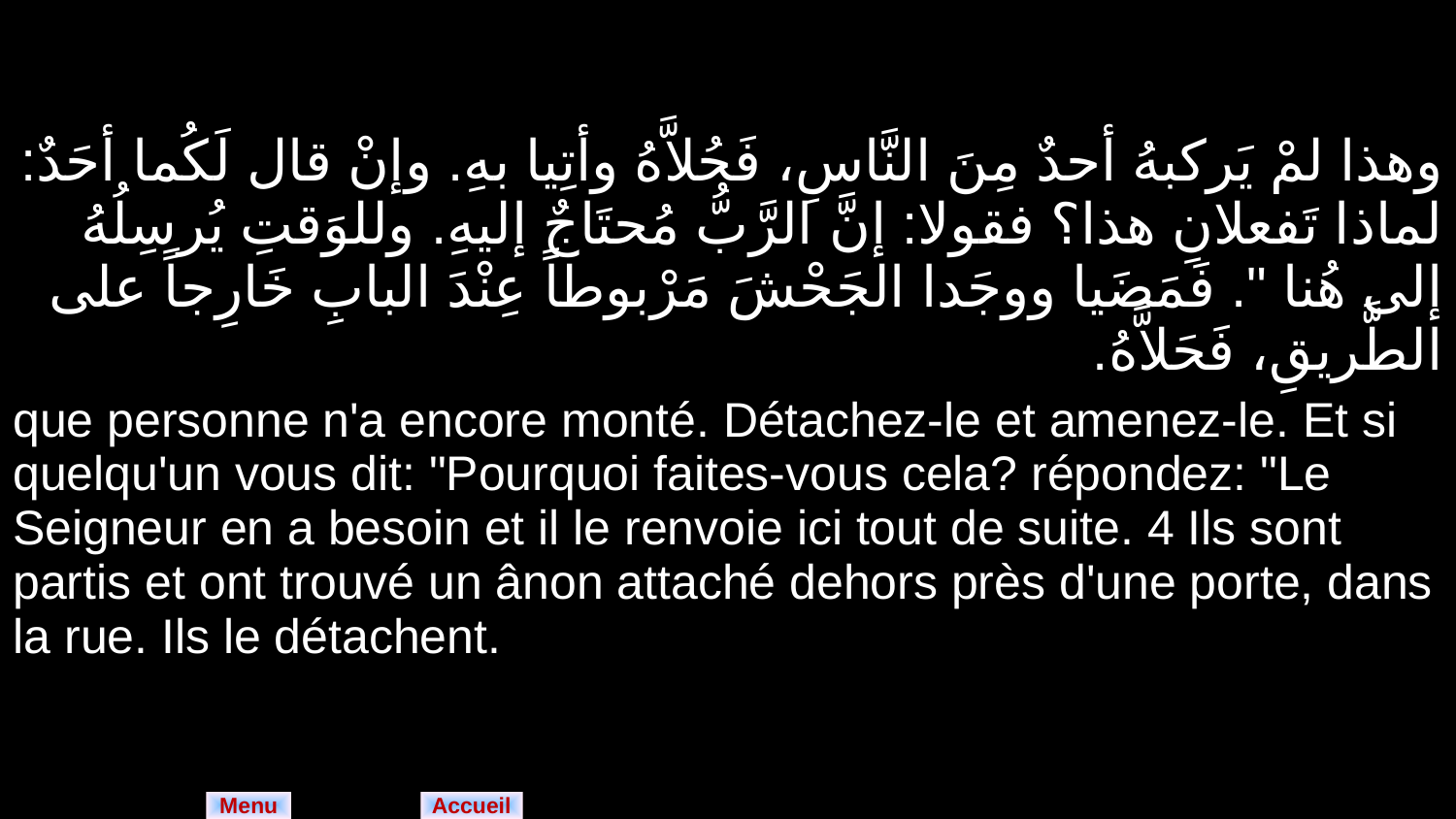

| وهذا لمْ يَركبهُ أحدٌ مِنَ النَّاسِ، فَحُلاَّهُ وأتِيا بهِ. وإنْ قال لَكُما أحَدٌ: لماذا تَفعلانِ هذا؟ فقولا: إنَّ الرَّبُّ مُحتَاجٌ إليهِ. وللوَقتِ يُرسِلُهُ إلى هُنا ". فَمَضَيا ووجَدا الجَحْشَ مَرْبوطاً عِنْدَ البابِ خَارِجاً على الطَّريقِ، فَحَلاَّهُ. |
| --- |
| que personne n'a encore monté. Détachez-le et amenez-le. Et si quelqu'un vous dit: "Pourquoi faites-vous cela? répondez: "Le Seigneur en a besoin et il le renvoie ici tout de suite. 4 Ils sont partis et ont trouvé un ânon attaché dehors près d'une porte, dans la rue. Ils le détachent. |
Menu